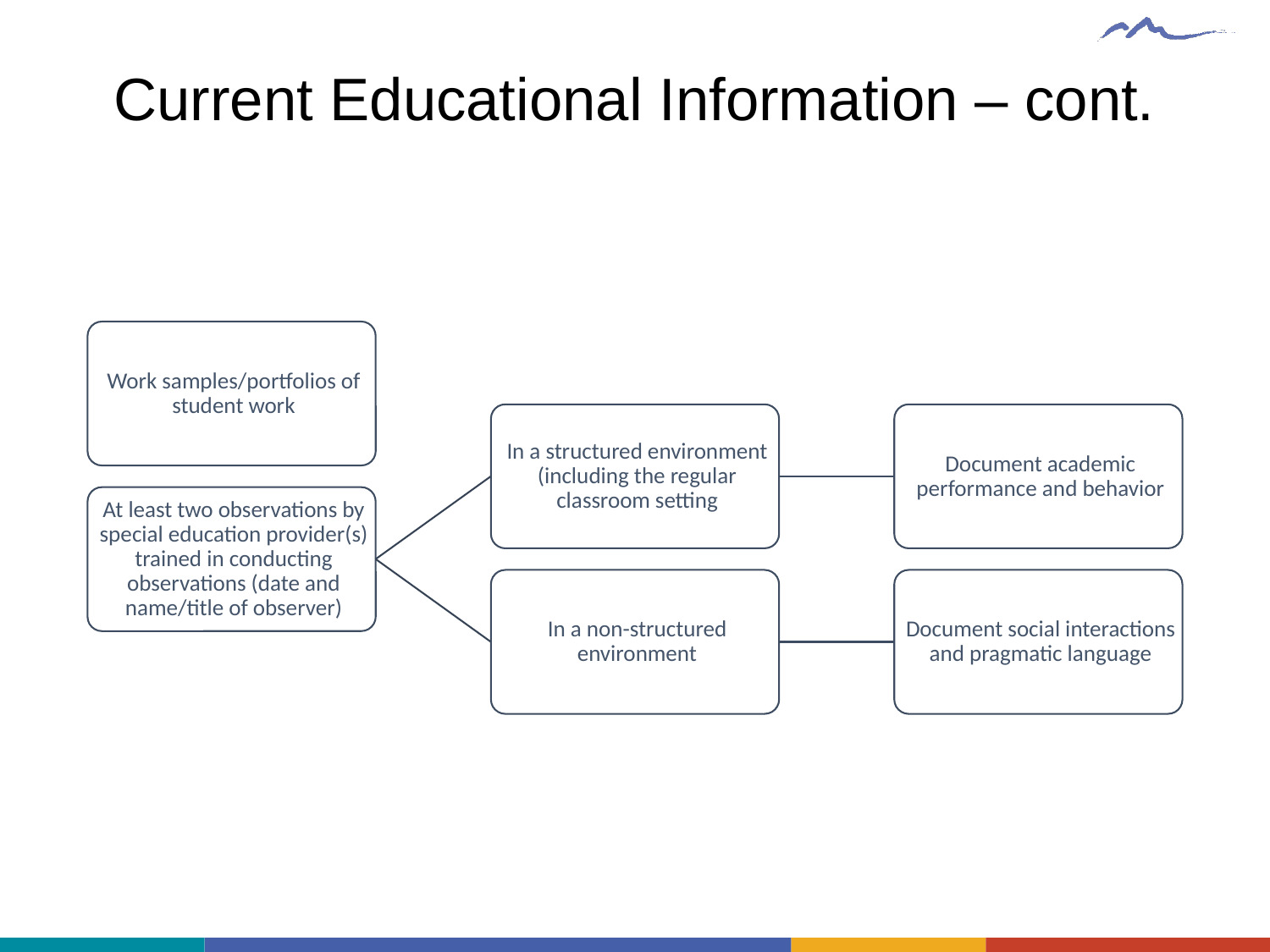

# Current Educational Information – cont.
Work samples/portfolios of student work
At least two observations by special education provider(s) trained in conducting observations (date and name/title of observer)

In a structured environment (including the regular classroom setting

Document academic performance and behavior

In a non-structured environment

Document social interactions and pragmatic language